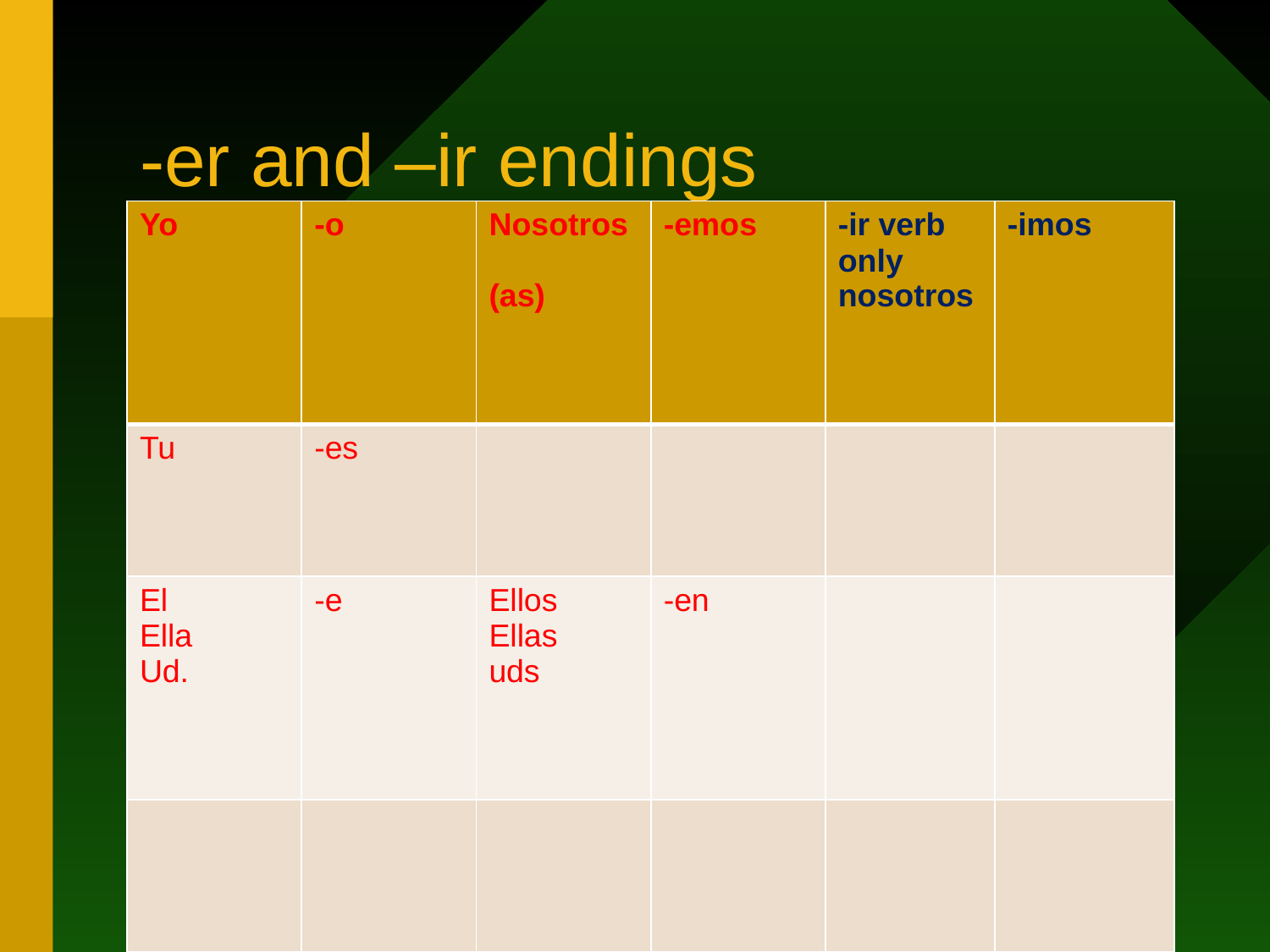

# -er and –ir endings
| Yo | -o | Nosotros (as) | -emos | -ir verb only nosotros | -imos |
| --- | --- | --- | --- | --- | --- |
| Tu | -es |  |  |  |  |
| El Ella Ud. | -e | Ellos Ellas uds | -en |  |  |
|  |  |  |  |  |  |